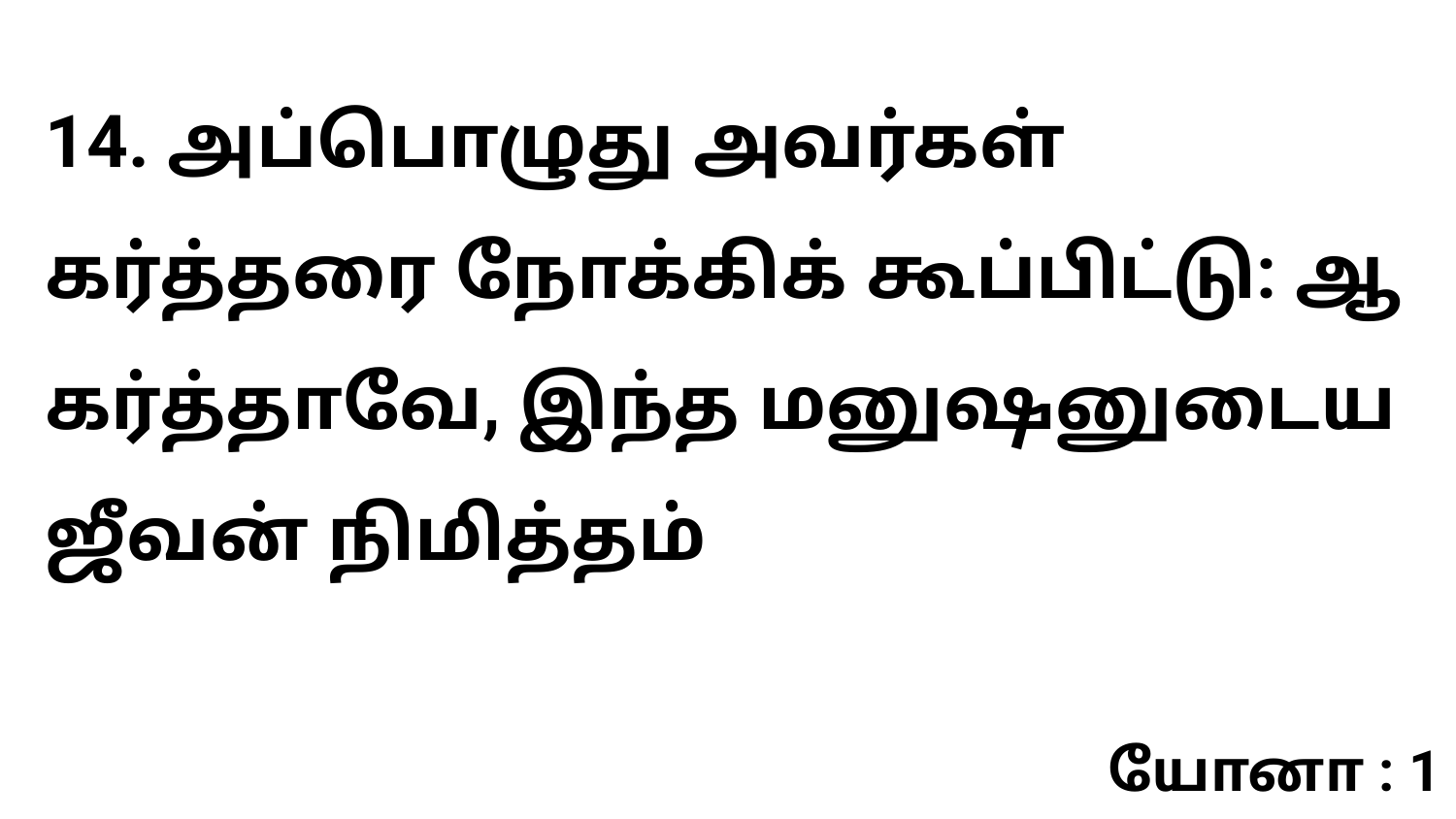

14. அப்பொழுது அவர்கள் கர்த்தரை நோக்கிக் கூப்பிட்டு: ஆ கர்த்தாவே, இந்த மனுஷனுடைய ஜீவன் நிமித்தம்
யோனா : 1